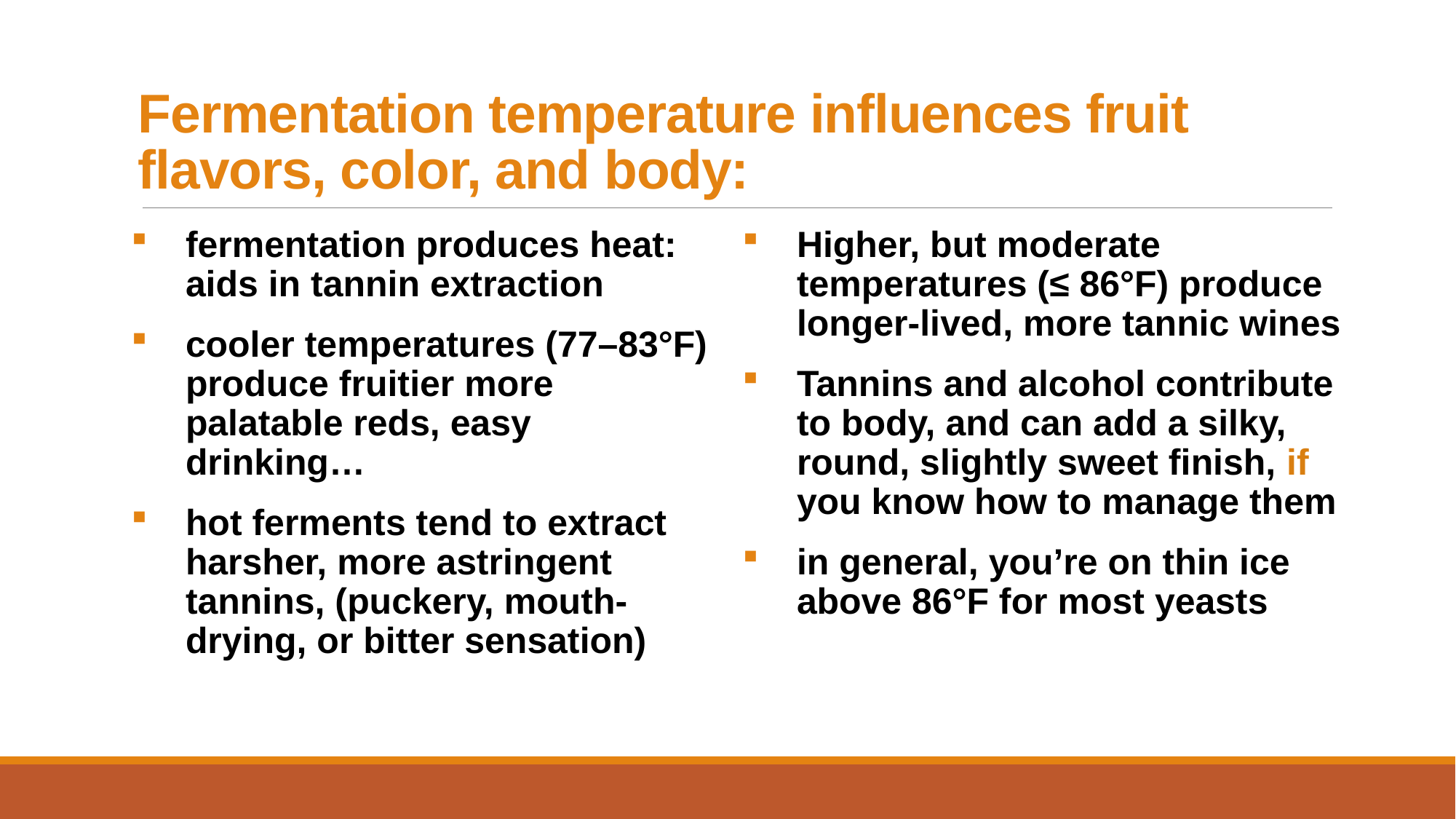

# Fermentation temperature influences fruit flavors, color, and body:
fermentation produces heat: aids in tannin extraction
cooler temperatures (77–83°F) produce fruitier more palatable reds, easy drinking…
hot ferments tend to extract harsher, more astringent tannins, (puckery, mouth-drying, or bitter sensation)

Higher, but moderate temperatures (≤ 86°F) produce longer-lived, more tannic wines
Tannins and alcohol contribute to body, and can add a silky, round, slightly sweet finish, if you know how to manage them
in general, you’re on thin ice above 86°F for most yeasts